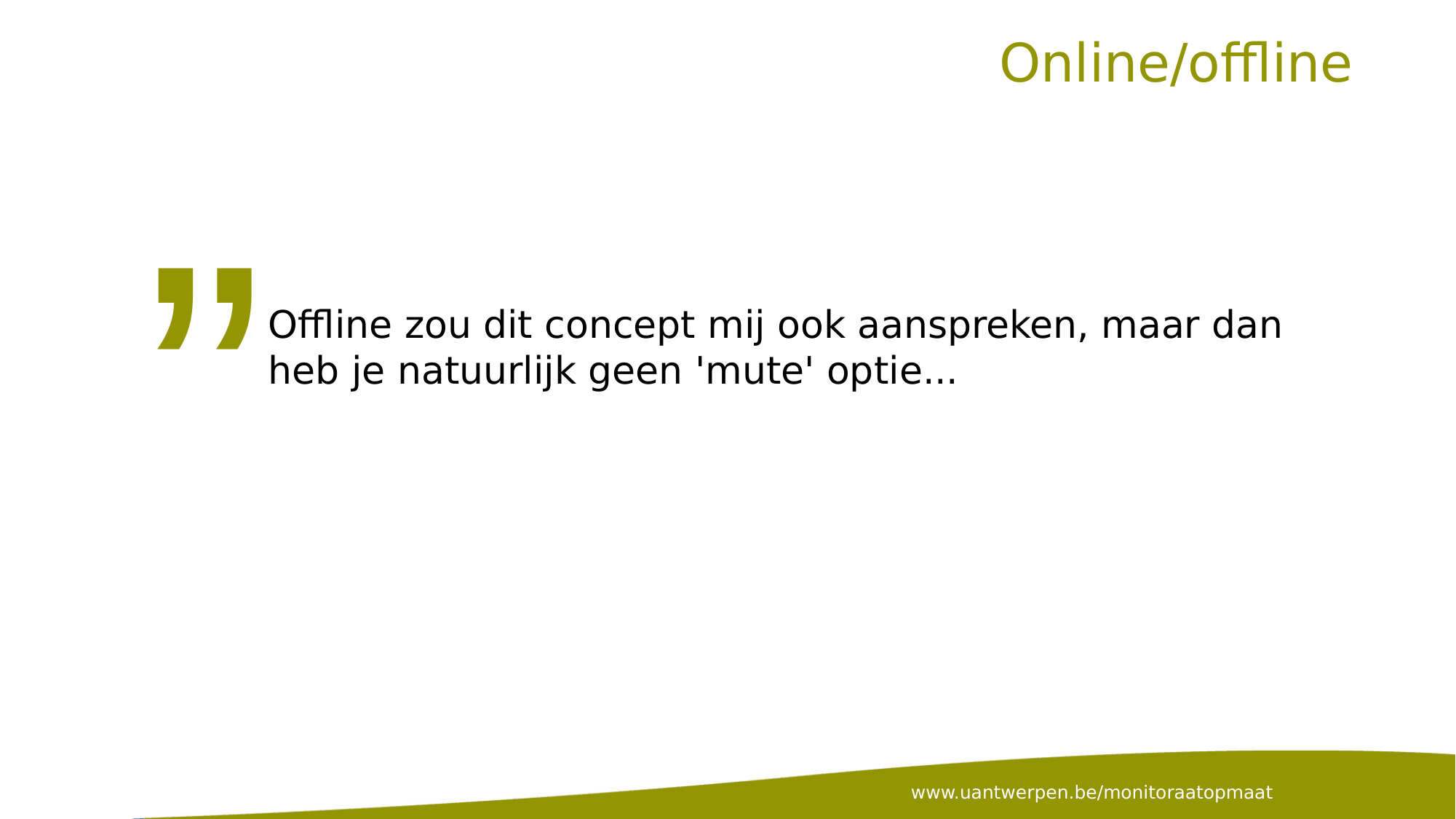

# Online/offline
”
Offline zou dit concept mij ook aanspreken, maar dan heb je natuurlijk geen 'mute' optie...